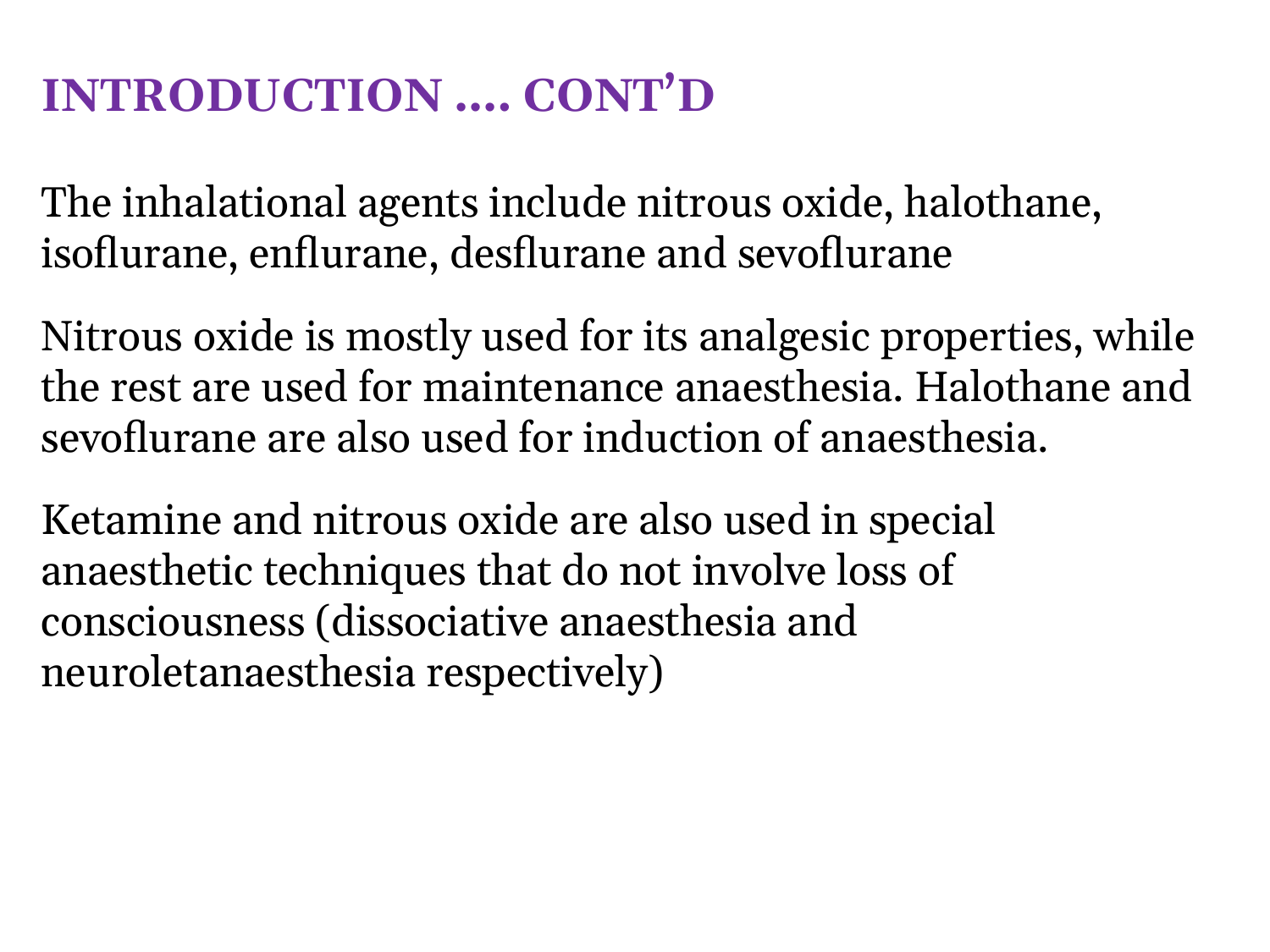

INTRODUCTION …. CONT’D
The inhalational agents include nitrous oxide, halothane, isoflurane, enflurane, desflurane and sevoflurane
Nitrous oxide is mostly used for its analgesic properties, while the rest are used for maintenance anaesthesia. Halothane and sevoflurane are also used for induction of anaesthesia.
Ketamine and nitrous oxide are also used in special anaesthetic techniques that do not involve loss of consciousness (dissociative anaesthesia and neuroletanaesthesia respectively)